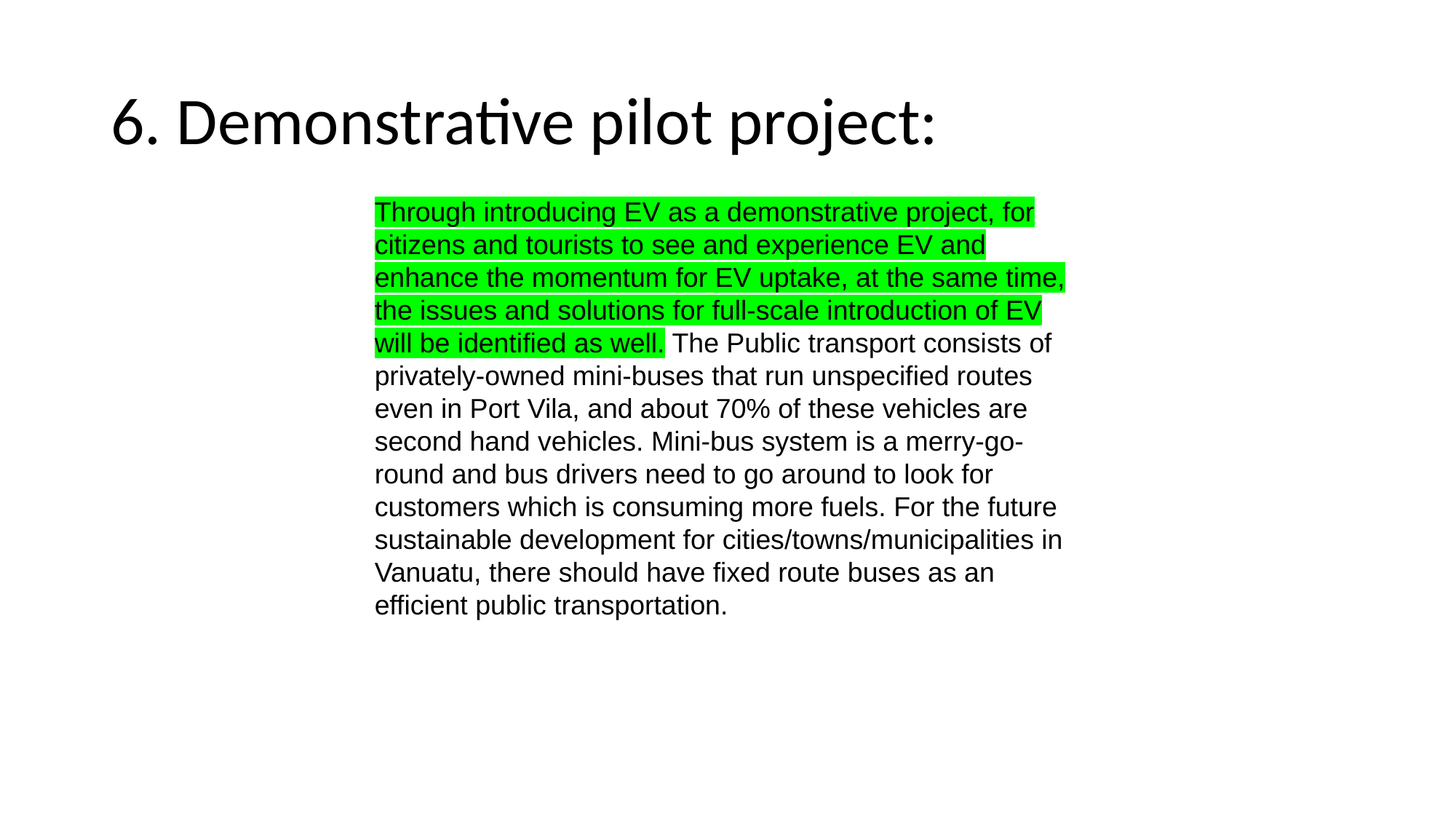

# 6. Demonstrative pilot project:
Through introducing EV as a demonstrative project, for citizens and tourists to see and experience EV and enhance the momentum for EV uptake, at the same time, the issues and solutions for full-scale introduction of EV will be identified as well. The Public transport consists of privately-owned mini-buses that run unspecified routes even in Port Vila, and about 70% of these vehicles are second hand vehicles. Mini-bus system is a merry-go-round and bus drivers need to go around to look for customers which is consuming more fuels. For the future sustainable development for cities/towns/municipalities in Vanuatu, there should have fixed route buses as an efficient public transportation.